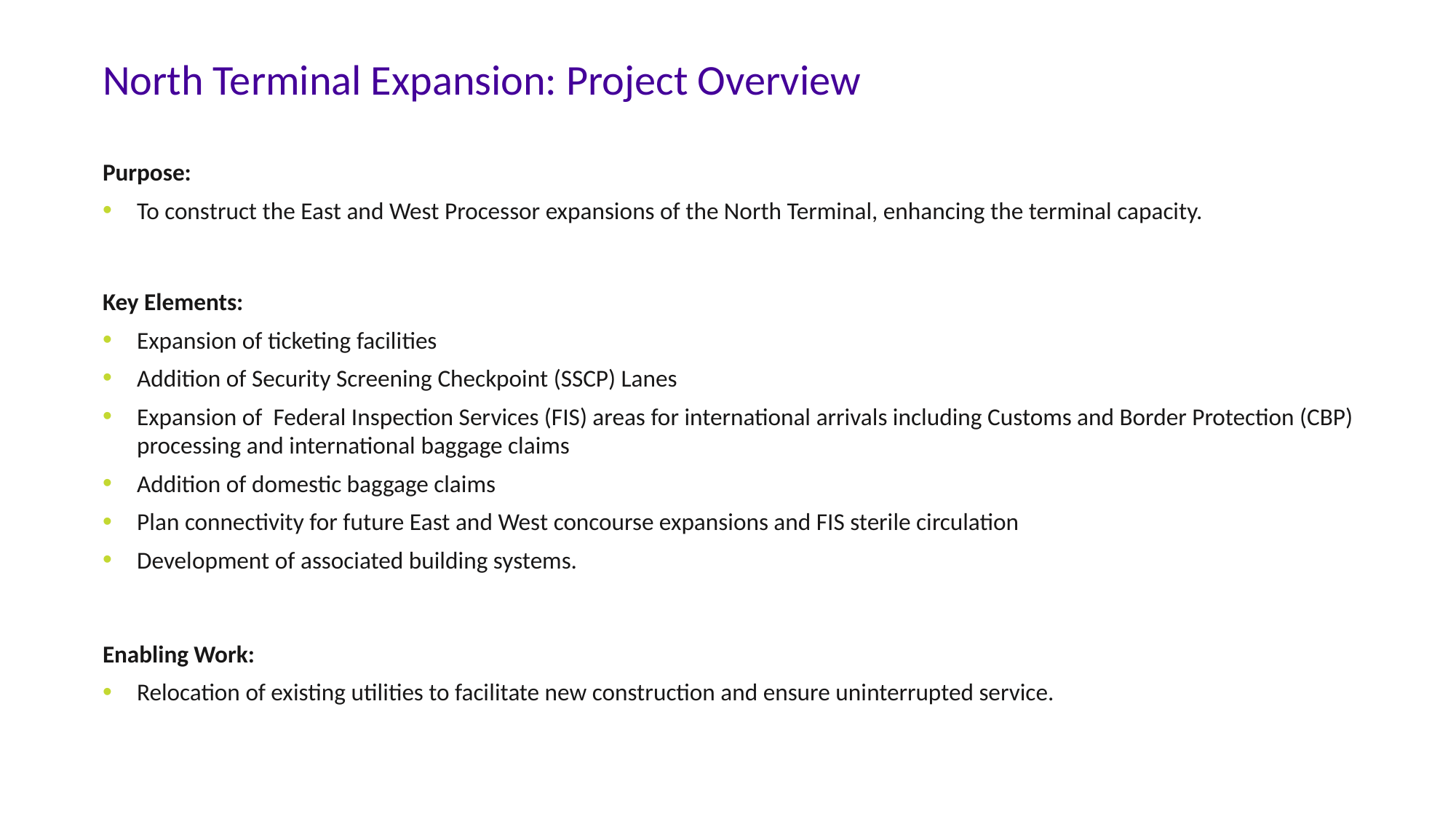

North Terminal Expansion: Project Overview
Purpose:
To construct the East and West Processor expansions of the North Terminal, enhancing the terminal capacity.

Key Elements:
Expansion of ticketing facilities
Addition of Security Screening Checkpoint (SSCP) Lanes
Expansion of  Federal Inspection Services (FIS) areas for international arrivals including Customs and Border Protection (CBP) processing and international baggage claims
Addition of domestic baggage claims
Plan connectivity for future East and West concourse expansions and FIS sterile circulation
Development of associated building systems.

Enabling Work:
Relocation of existing utilities to facilitate new construction and ensure uninterrupted service.